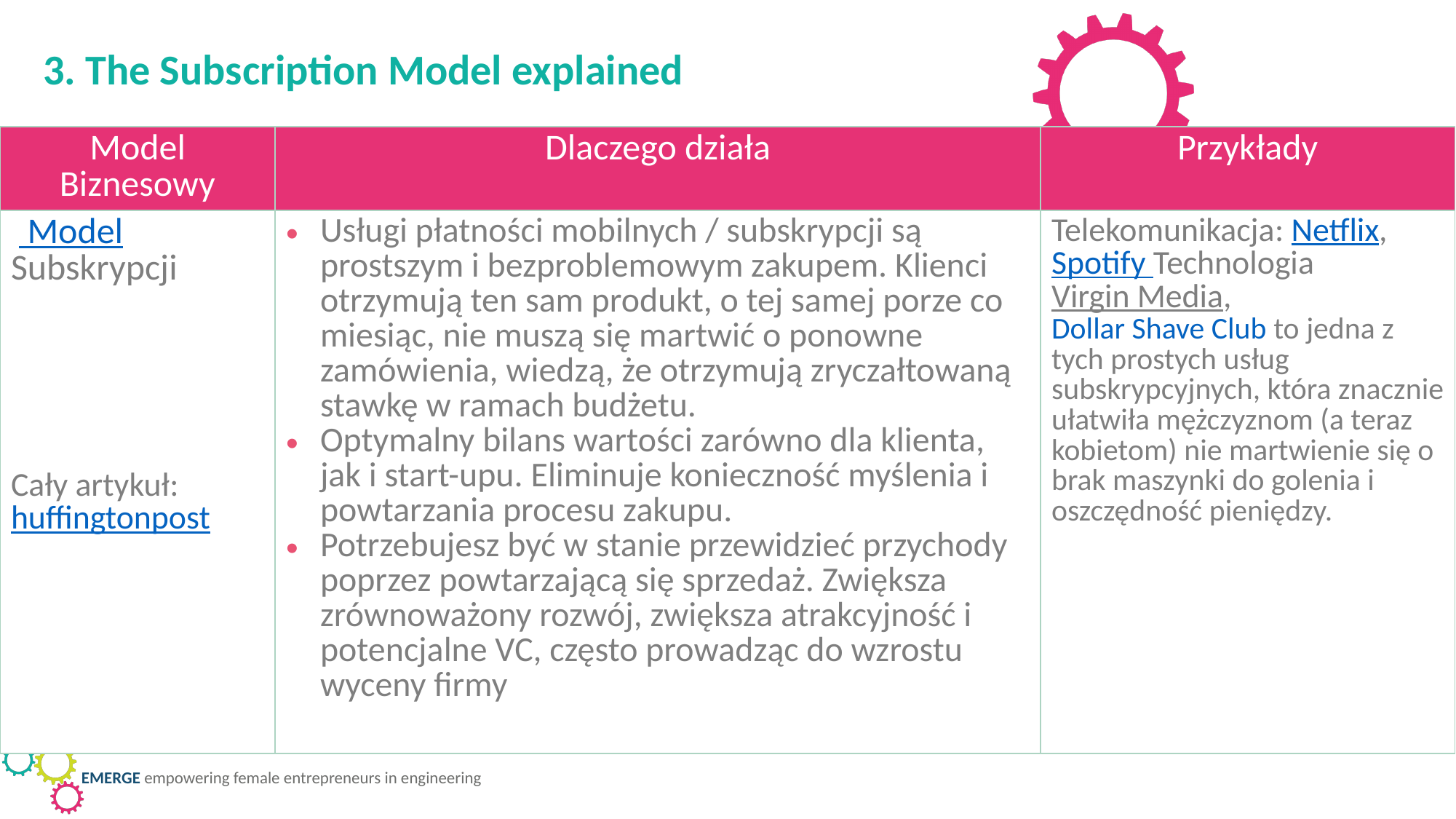

3. The Subscription Model explained

| Model Biznesowy | Dlaczego działa | Przykłady |
| --- | --- | --- |
| Model Subskrypcji Cały artykuł: huffingtonpost | Usługi płatności mobilnych / subskrypcji są prostszym i bezproblemowym zakupem. Klienci otrzymują ten sam produkt, o tej samej porze co miesiąc, nie muszą się martwić o ponowne zamówienia, wiedzą, że otrzymują zryczałtowaną stawkę w ramach budżetu. Optymalny bilans wartości zarówno dla klienta, jak i start-upu. Eliminuje konieczność myślenia i powtarzania procesu zakupu. Potrzebujesz być w stanie przewidzieć przychody poprzez powtarzającą się sprzedaż. Zwiększa zrównoważony rozwój, zwiększa atrakcyjność i potencjalne VC, często prowadząc do wzrostu wyceny firmy | Telekomunikacja: Netflix, Spotify TechnologiaVirgin Media, Dollar Shave Club to jedna z tych prostych usług subskrypcyjnych, która znacznie ułatwiła mężczyznom (a teraz kobietom) nie martwienie się o brak maszynki do golenia i oszczędność pieniędzy. |